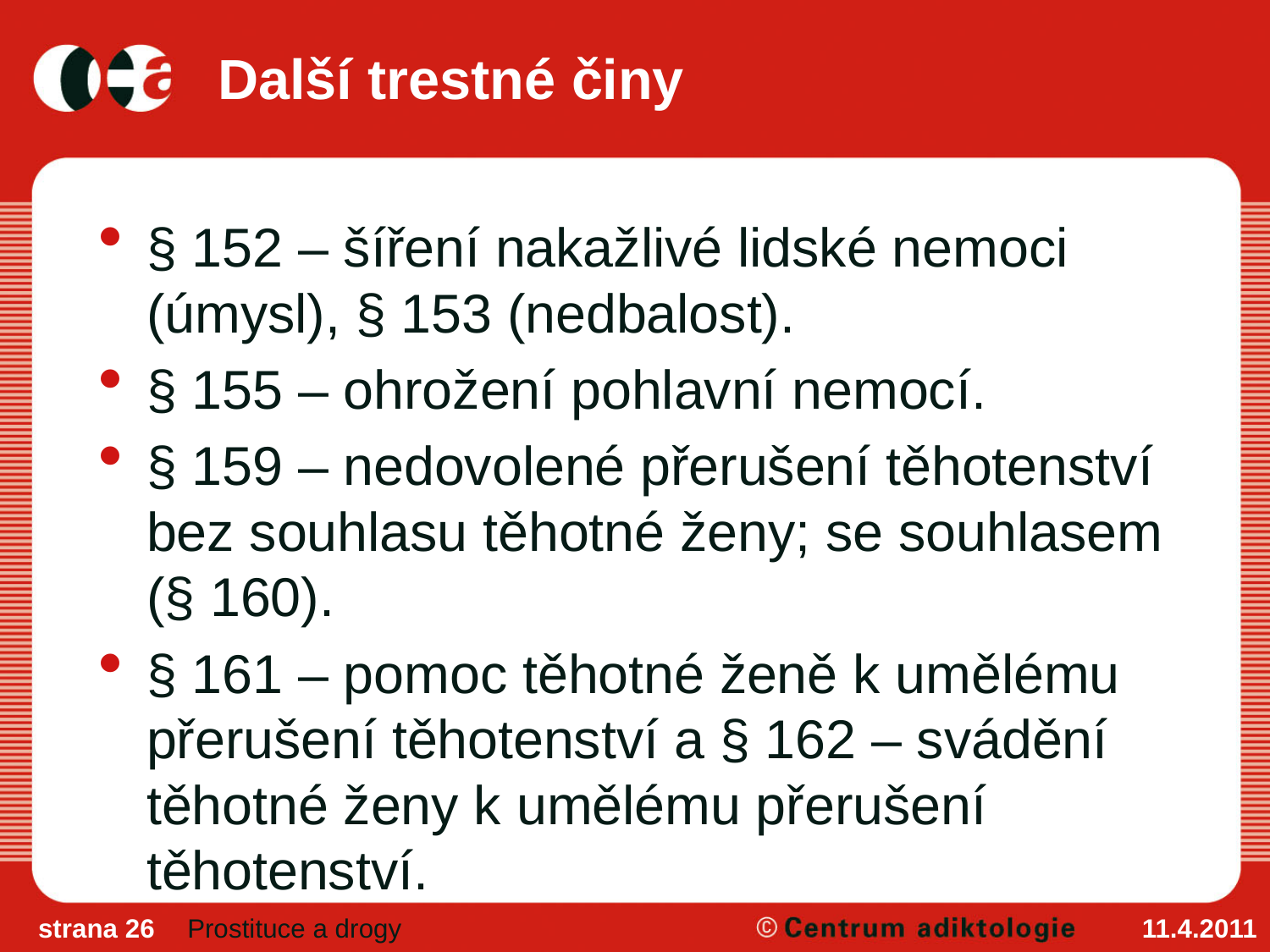

# Další trestné činy
§ 152 – šíření nakažlivé lidské nemoci (úmysl), § 153 (nedbalost).
§ 155 – ohrožení pohlavní nemocí.
§ 159 – nedovolené přerušení těhotenství bez souhlasu těhotné ženy; se souhlasem (§ 160).
§ 161 – pomoc těhotné ženě k umělému přerušení těhotenství a § 162 – svádění těhotné ženy k umělému přerušení těhotenství.
strana 26
Prostituce a drogy
11.4.2011